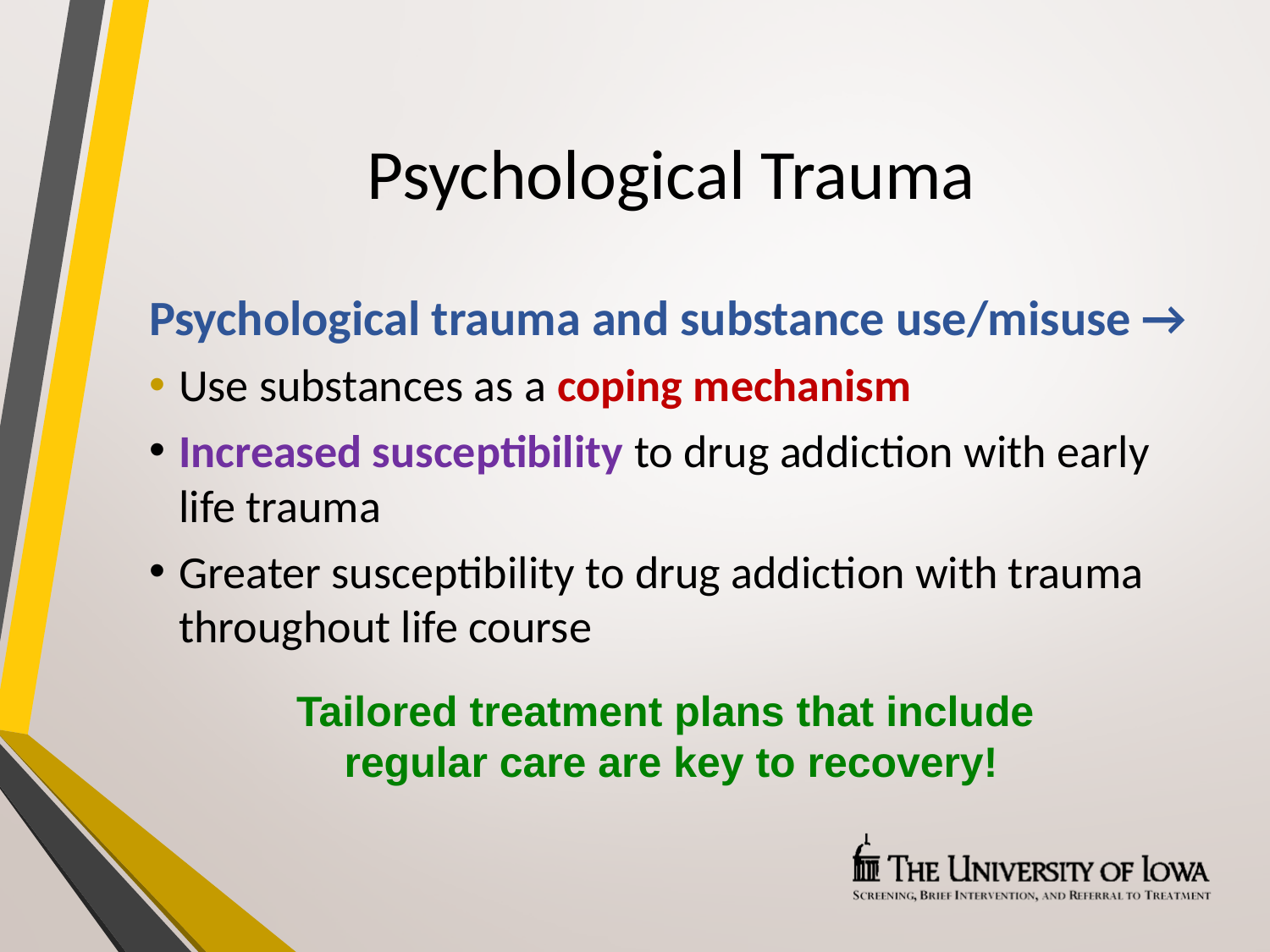

# Psychological Trauma
Psychological trauma and substance use/misuse →
Use substances as a coping mechanism
Increased susceptibility to drug addiction with early life trauma
Greater susceptibility to drug addiction with trauma throughout life course
Tailored treatment plans that include
regular care are key to recovery!